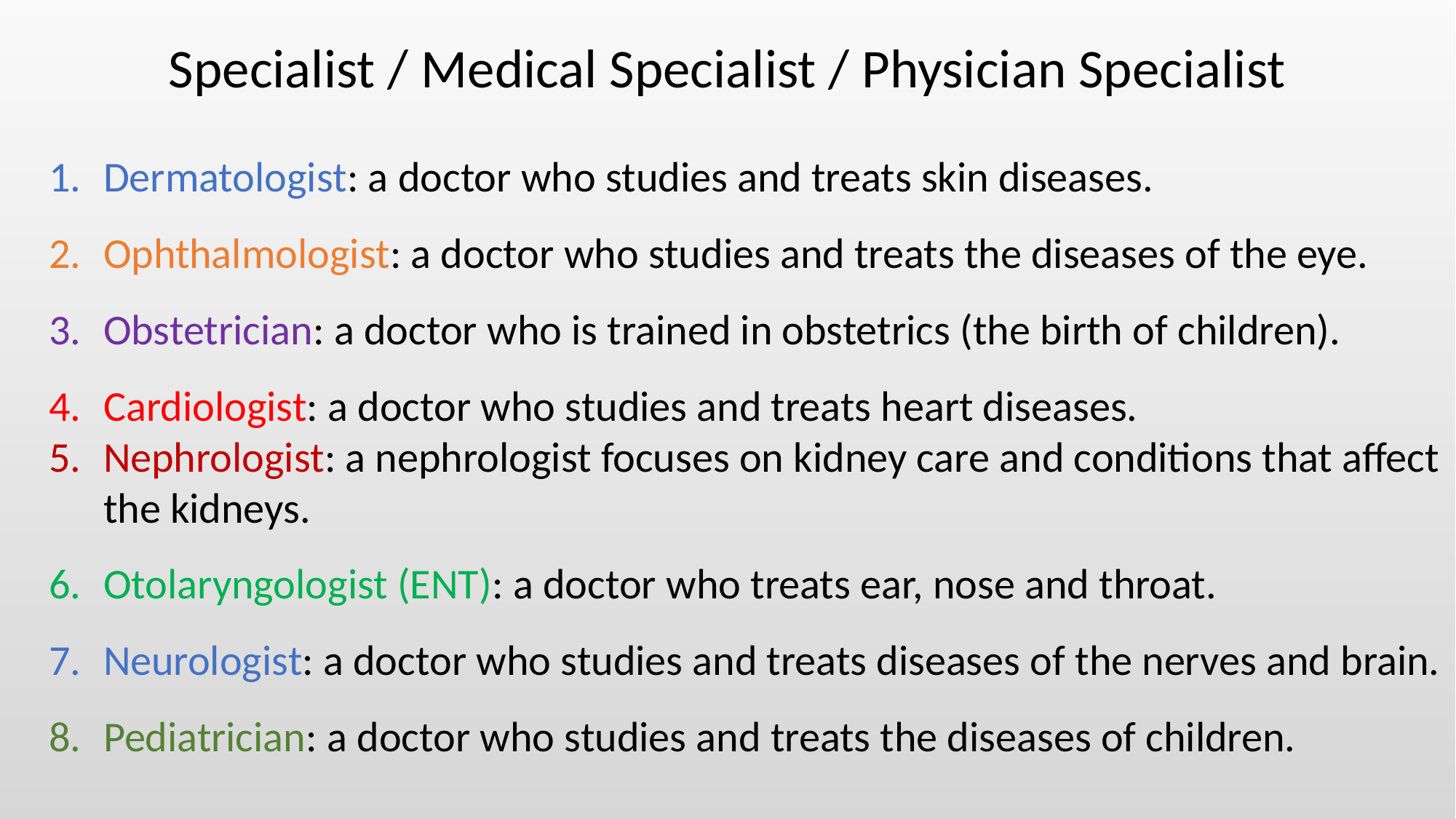

# Specialist / Medical Specialist / Physician Specialist
Dermatologist: a doctor who studies and treats skin diseases.
Ophthalmologist: a doctor who studies and treats the diseases of the eye.
Obstetrician: a doctor who is trained in obstetrics (the birth of children).
Cardiologist: a doctor who studies and treats heart diseases.
Nephrologist: a nephrologist focuses on kidney care and conditions that affect the kidneys.
Otolaryngologist (ENT): a doctor who treats ear, nose and throat.
Neurologist: a doctor who studies and treats diseases of the nerves and brain.
Pediatrician: a doctor who studies and treats the diseases of children.